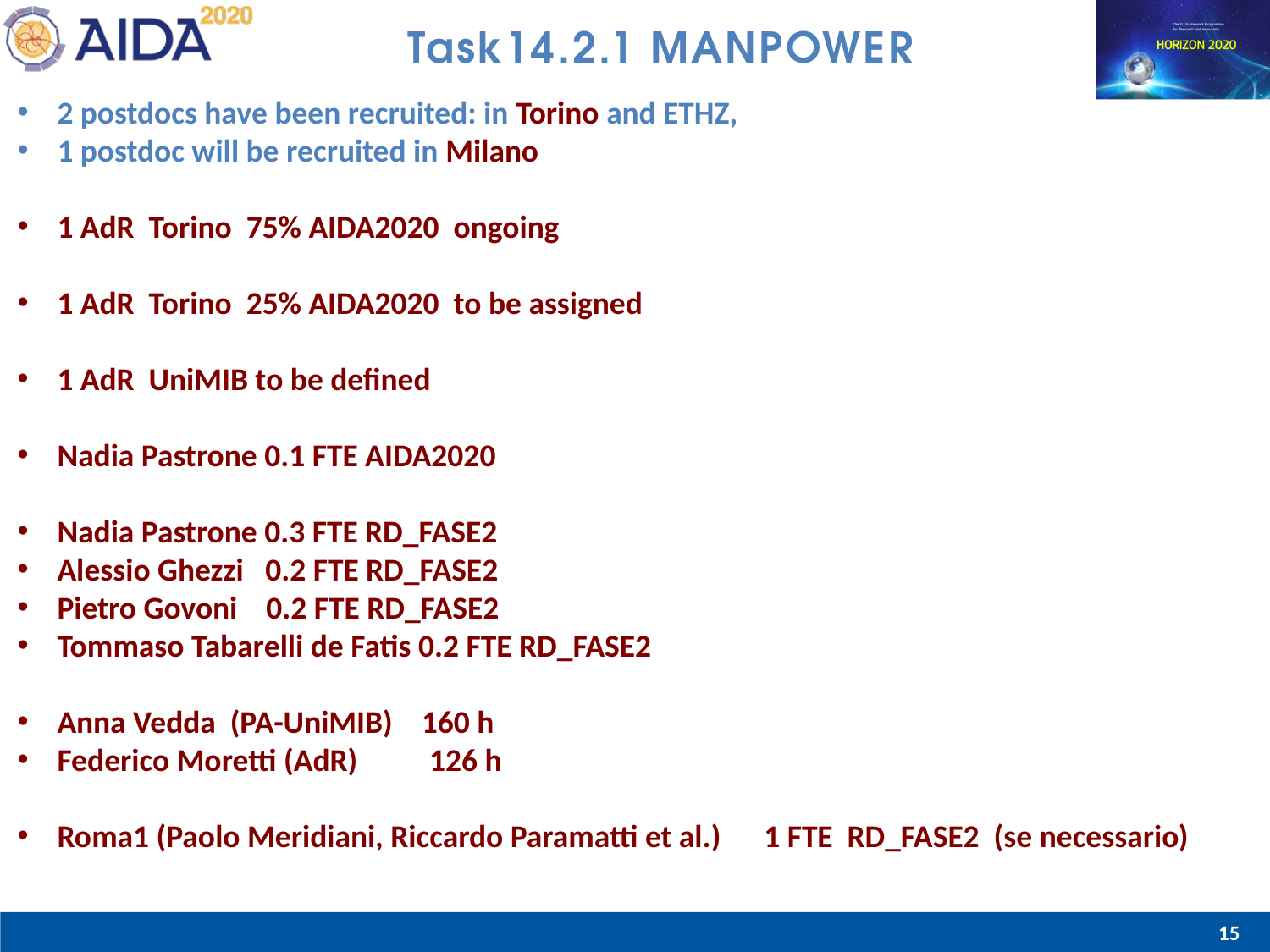

# Task14.2.1 MANPOWER
2 postdocs have been recruited: in Torino and ETHZ,
1 postdoc will be recruited in Milano

1 AdR  Torino  75% AIDA2020  ongoing

1 AdR  Torino  25% AIDA2020  to be assigned

1 AdR  UniMIB to be defined

Nadia Pastrone 0.1 FTE AIDA2020

Nadia Pastrone 0.3 FTE RD_FASE2
Alessio Ghezzi   0.2 FTE RD_FASE2
Pietro Govoni    0.2 FTE RD_FASE2
Tommaso Tabarelli de Fatis 0.2 FTE RD_FASE2

Anna Vedda  (PA-UniMIB)    160 h
Federico Moretti (AdR)          126 h

Roma1 (Paolo Meridiani, Riccardo Paramatti et al.)      1 FTE  RD_FASE2  (se necessario)

15